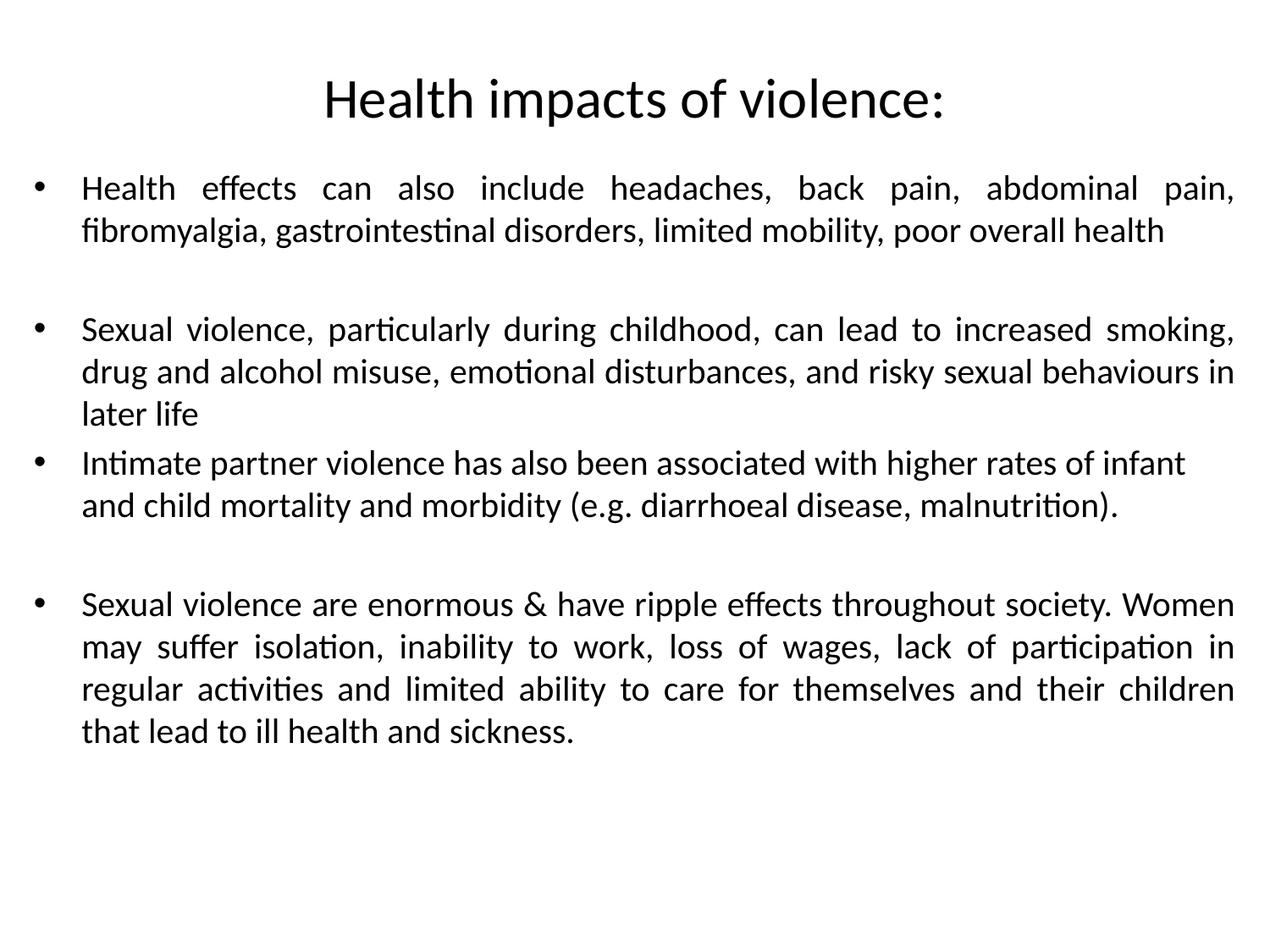

# Health impacts of violence:
Health effects can also include headaches, back pain, abdominal pain, fibromyalgia, gastrointestinal disorders, limited mobility, poor overall health

Sexual violence, particularly during childhood, can lead to increased smoking, drug and alcohol misuse, emotional disturbances, and risky sexual behaviours in later life
Intimate partner violence has also been associated with higher rates of infant and child mortality and morbidity (e.g. diarrhoeal disease, malnutrition).

Sexual violence are enormous & have ripple effects throughout society. Women may suffer isolation, inability to work, loss of wages, lack of participation in regular activities and limited ability to care for themselves and their children that lead to ill health and sickness.